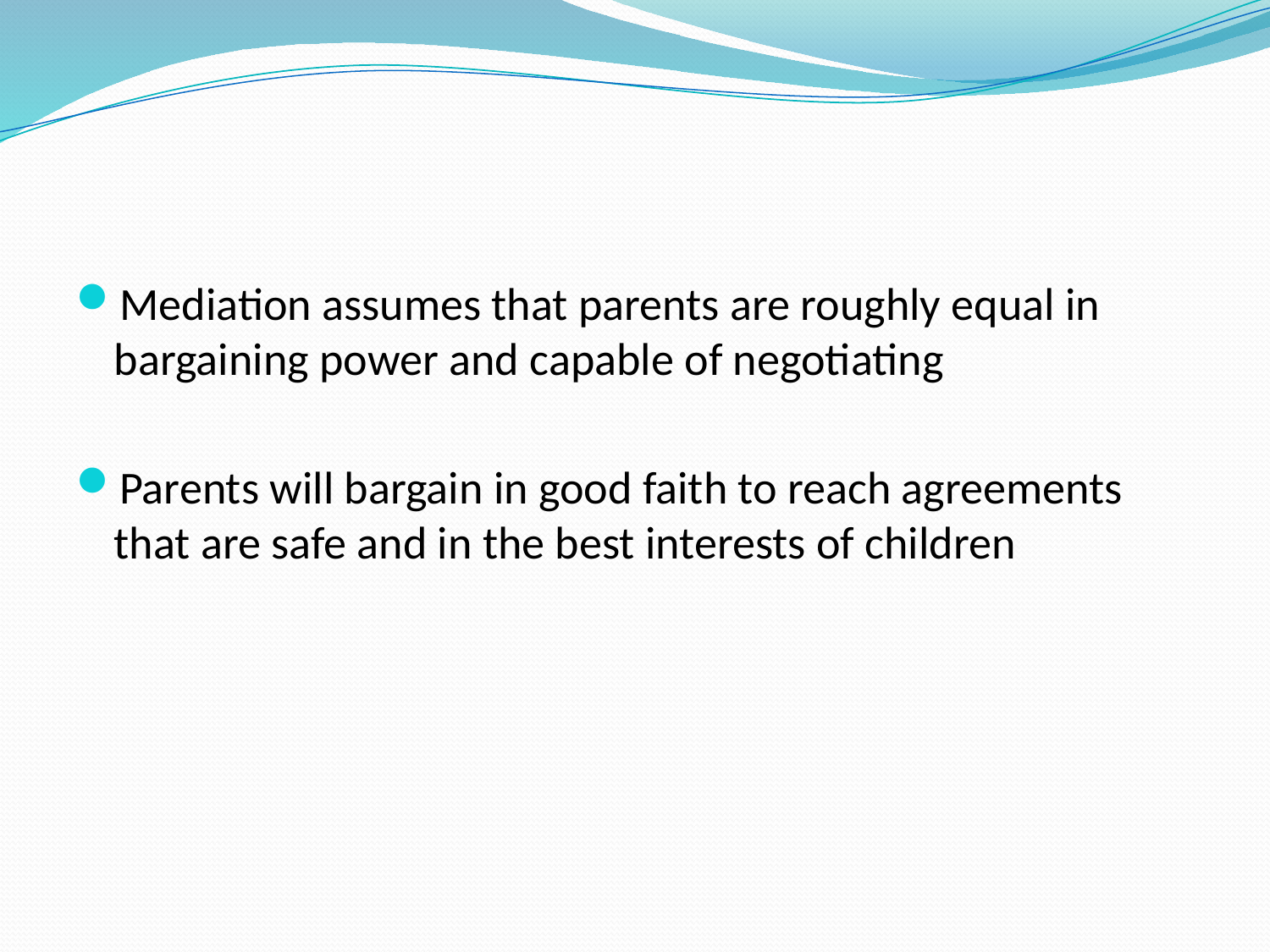

#
Mediation assumes that parents are roughly equal in bargaining power and capable of negotiating

Parents will bargain in good faith to reach agreements that are safe and in the best interests of children